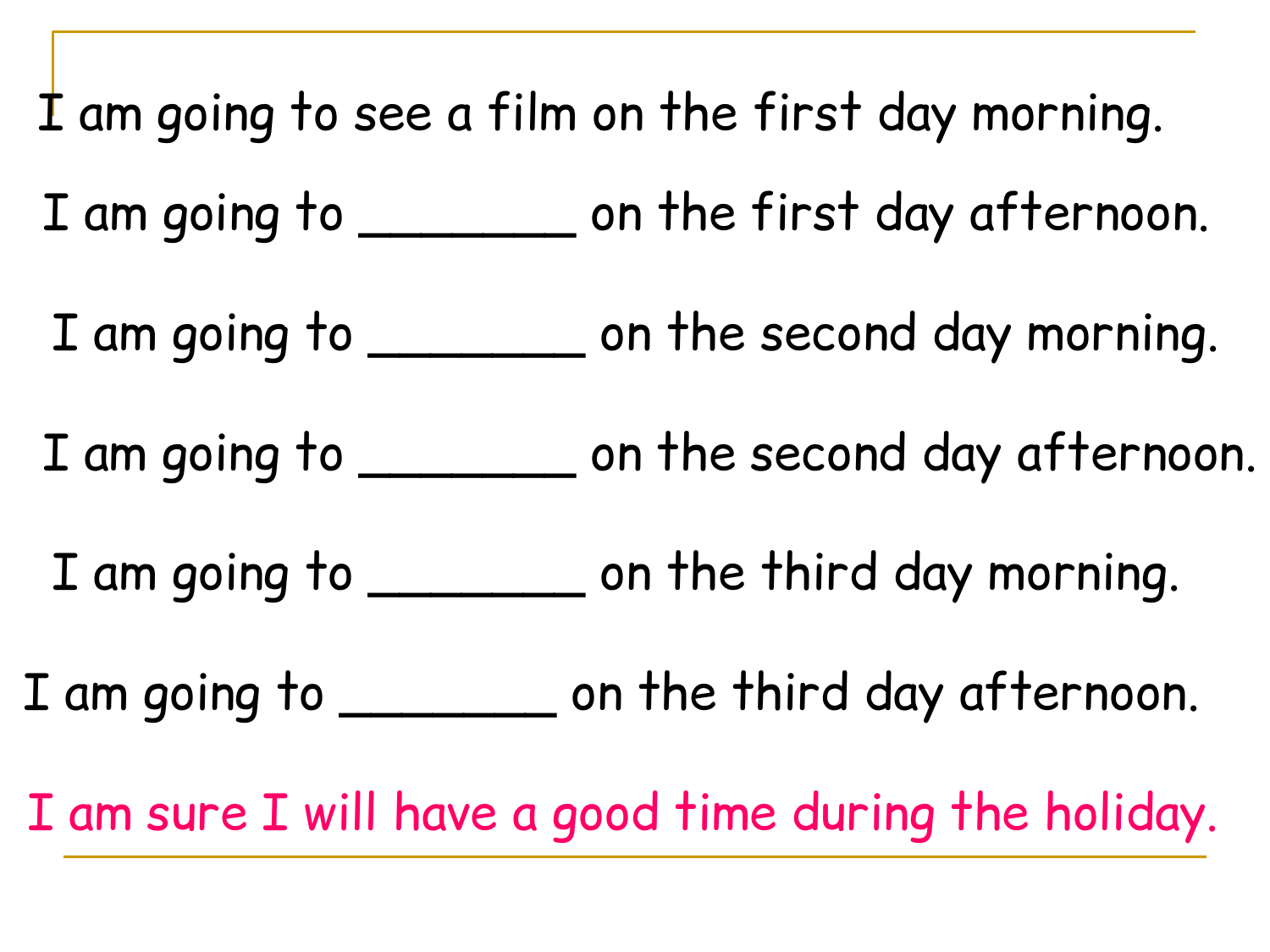

I am going to see a film on the first day morning.
I am going to _______ on the first day afternoon.
I am going to _______ on the second day morning.
I am going to _______ on the second day afternoon.
I am going to _______ on the third day morning.
I am going to _______ on the third day afternoon.
I am sure I will have a good time during the holiday.